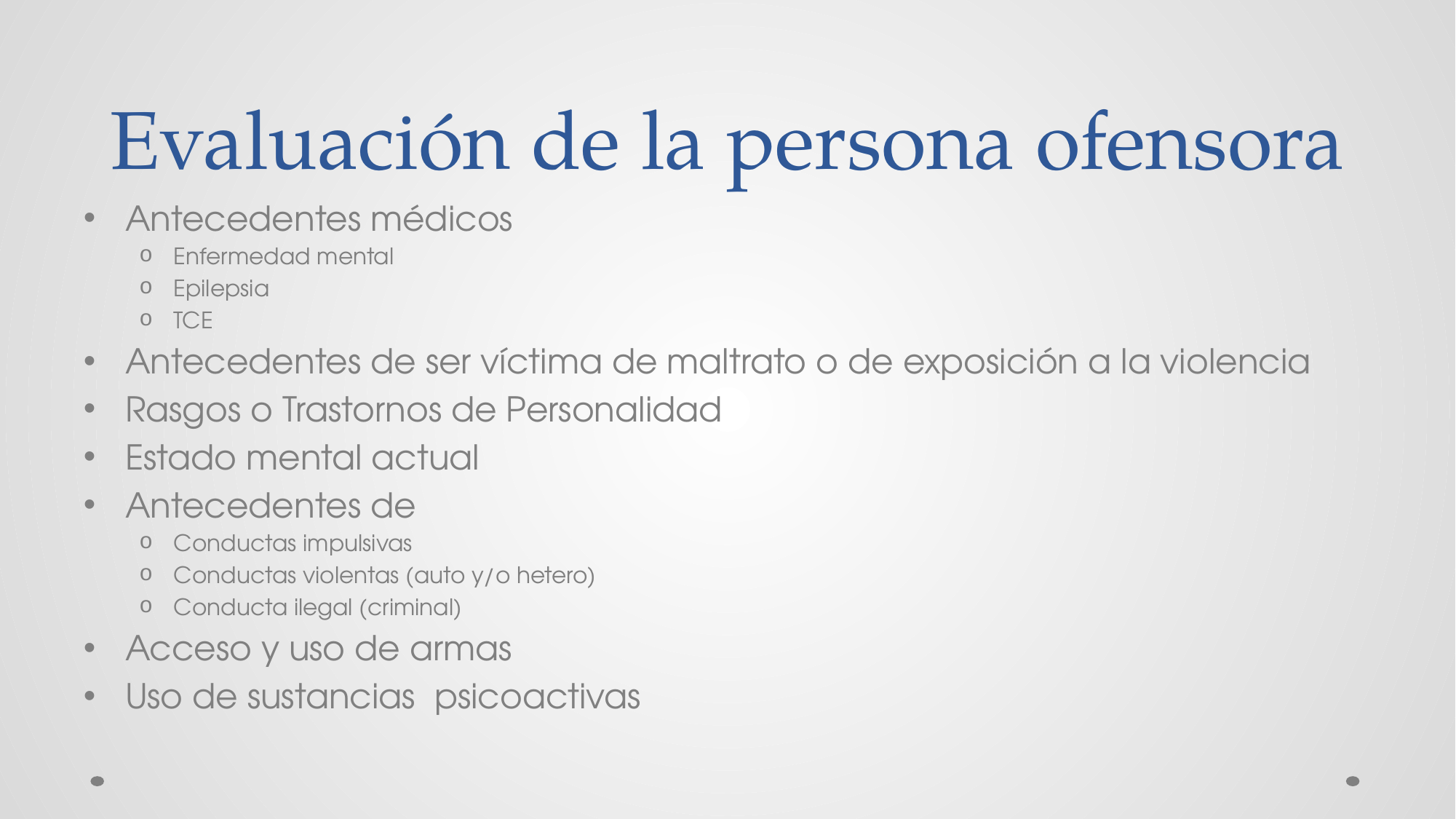

# Evaluación de la persona ofensora
Antecedentes médicos
Enfermedad mental
Epilepsia
TCE
Antecedentes de ser víctima de maltrato o de exposición a la violencia
Rasgos o Trastornos de Personalidad
Estado mental actual
Antecedentes de
Conductas impulsivas
Conductas violentas (auto y/o hetero)
Conducta ilegal (criminal)
Acceso y uso de armas
Uso de sustancias  psicoactivas